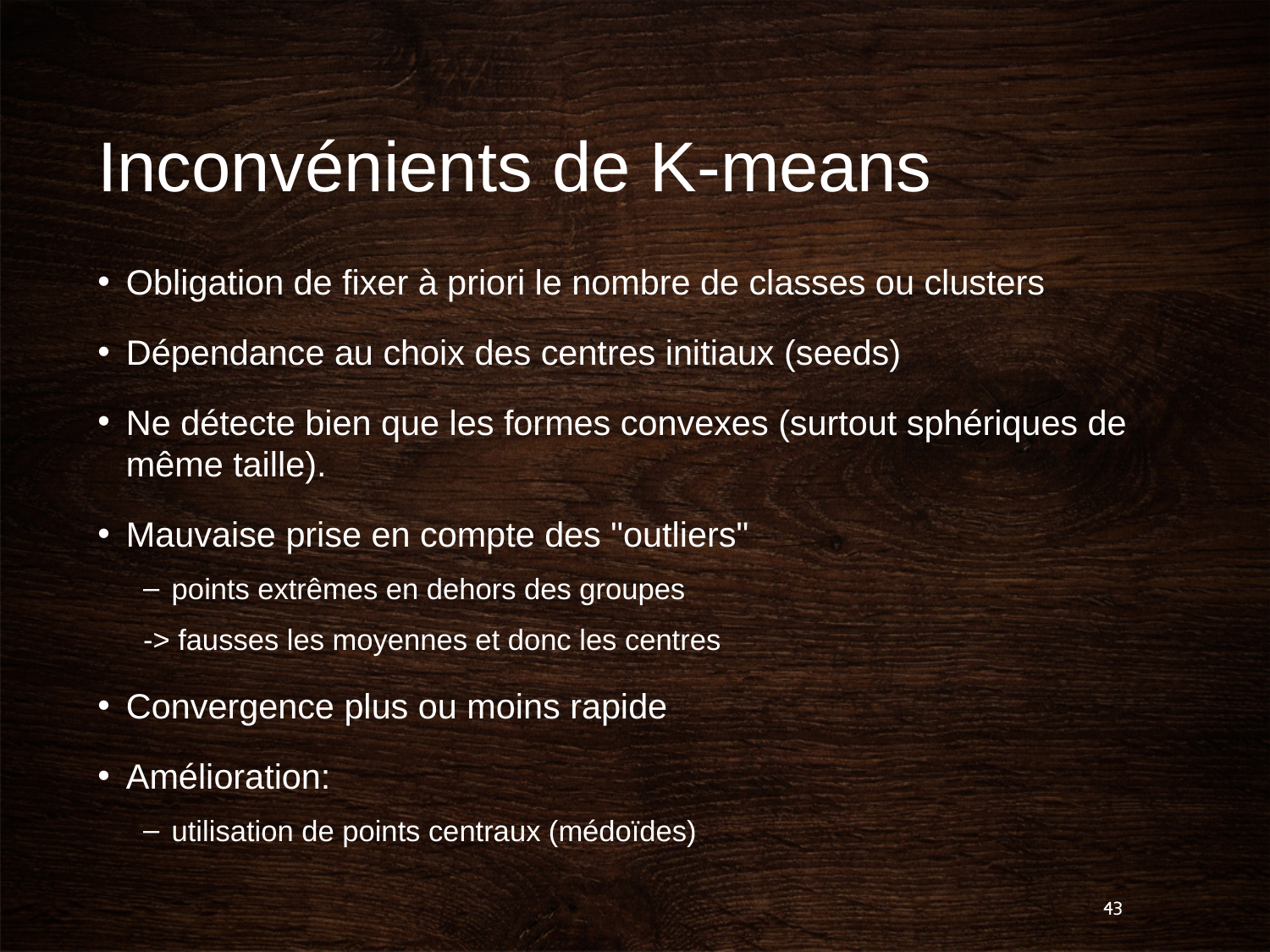

# Inconvénients de K-means
Obligation de fixer à priori le nombre de classes ou clusters
Dépendance au choix des centres initiaux (seeds)
Ne détecte bien que les formes convexes (surtout sphériques de même taille).
Mauvaise prise en compte des "outliers"
points extrêmes en dehors des groupes
-> fausses les moyennes et donc les centres
Convergence plus ou moins rapide
Amélioration:
utilisation de points centraux (médoïdes)
43